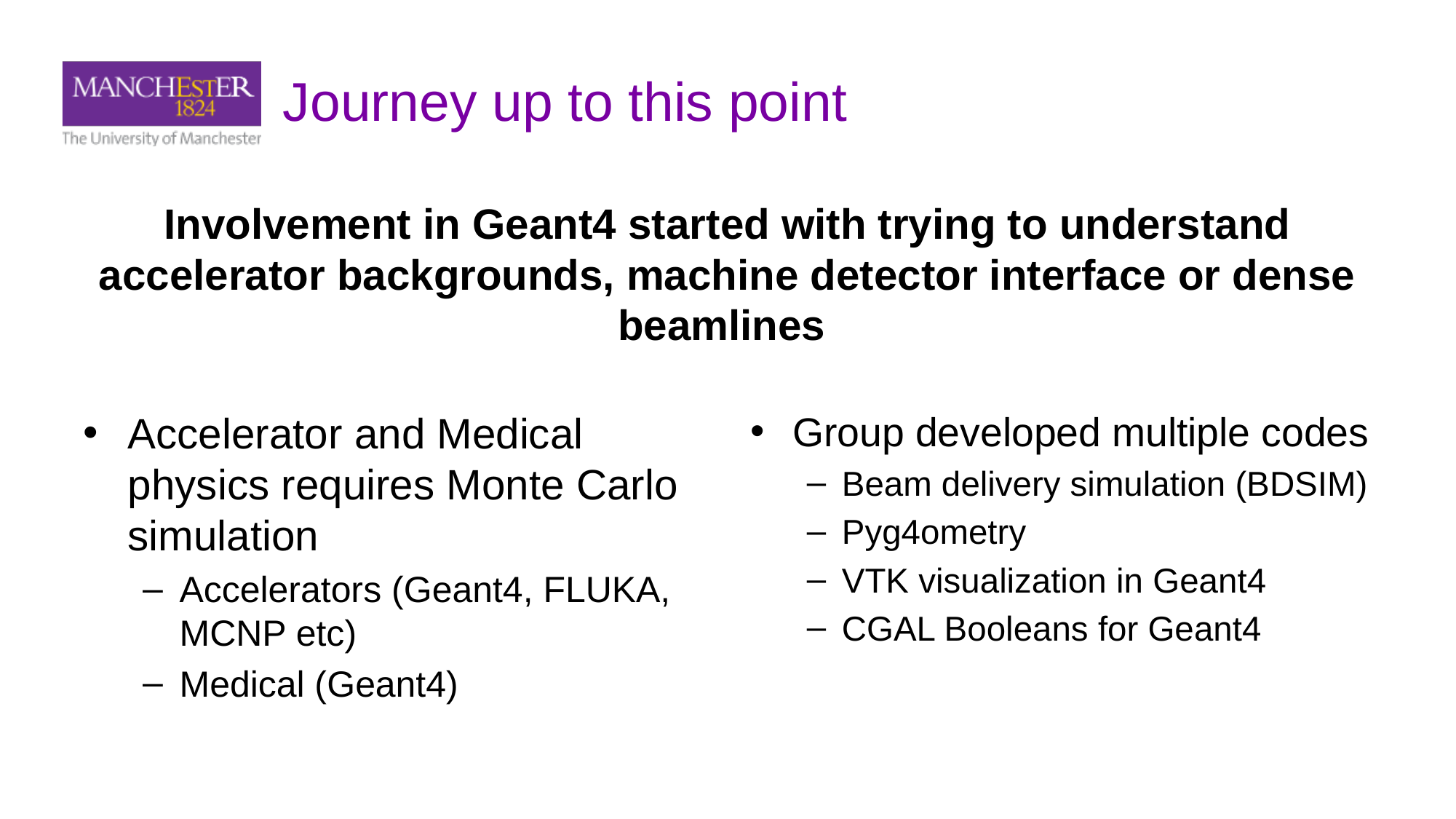

# Journey up to this point
Involvement in Geant4 started with trying to understand accelerator backgrounds, machine detector interface or dense beamlines

Accelerator and Medical physics requires Monte Carlo simulation
Accelerators (Geant4, FLUKA, MCNP etc)
Medical (Geant4)
Group developed multiple codes
Beam delivery simulation (BDSIM)
Pyg4ometry
VTK visualization in Geant4
CGAL Booleans for Geant4